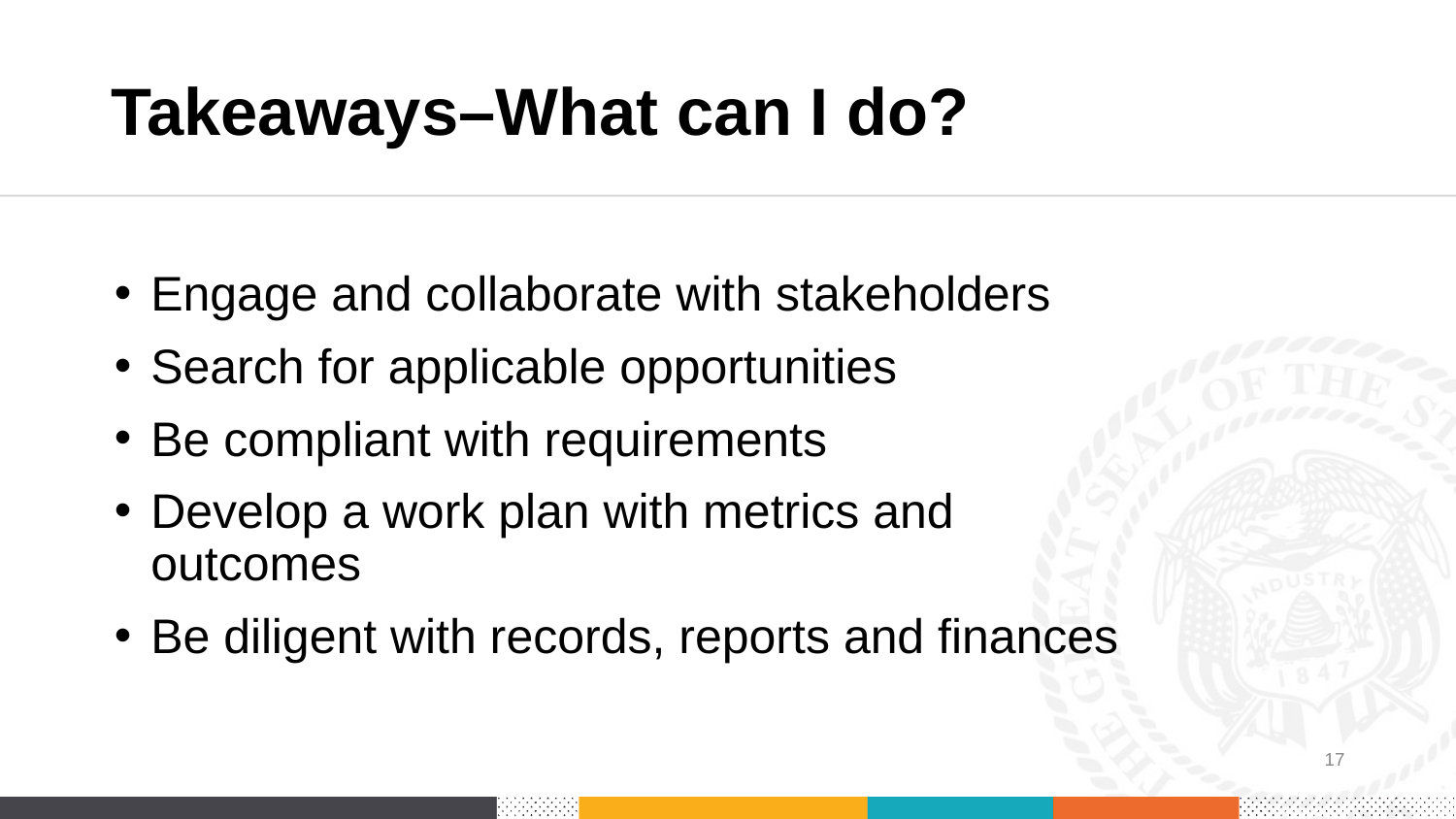

# Takeaways–What can I do?
Engage and collaborate with stakeholders
Search for applicable opportunities
Be compliant with requirements
Develop a work plan with metrics and outcomes
Be diligent with records, reports and finances

17